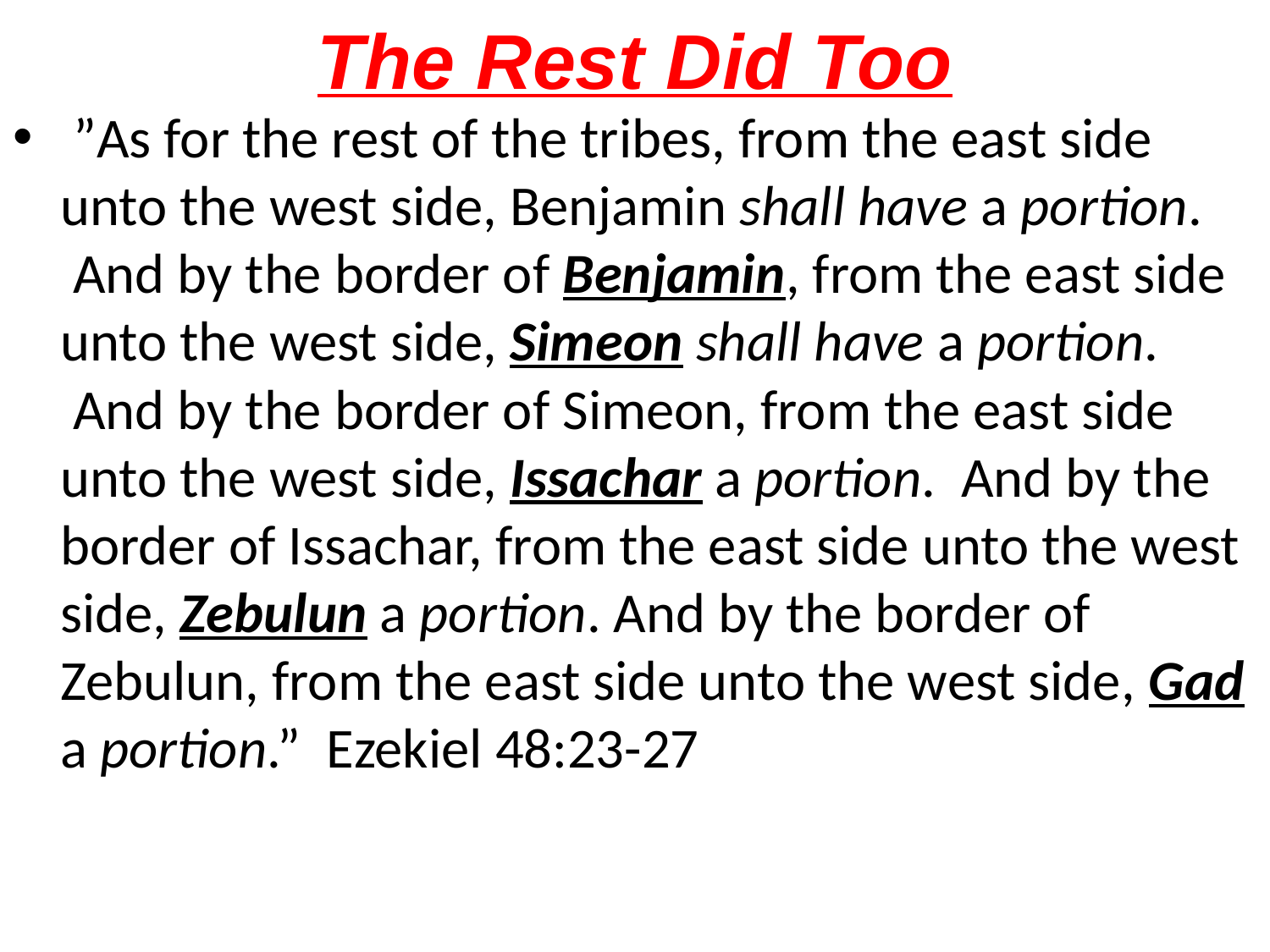

# The Rest Did Too
 ”As for the rest of the tribes, from the east side unto the west side, Benjamin shall have a portion.  And by the border of Benjamin, from the east side unto the west side, Simeon shall have a portion.  And by the border of Simeon, from the east side unto the west side, Issachar a portion.  And by the border of Issachar, from the east side unto the west side, Zebulun a portion. And by the border of Zebulun, from the east side unto the west side, Gad a portion.”  Ezekiel 48:23-27